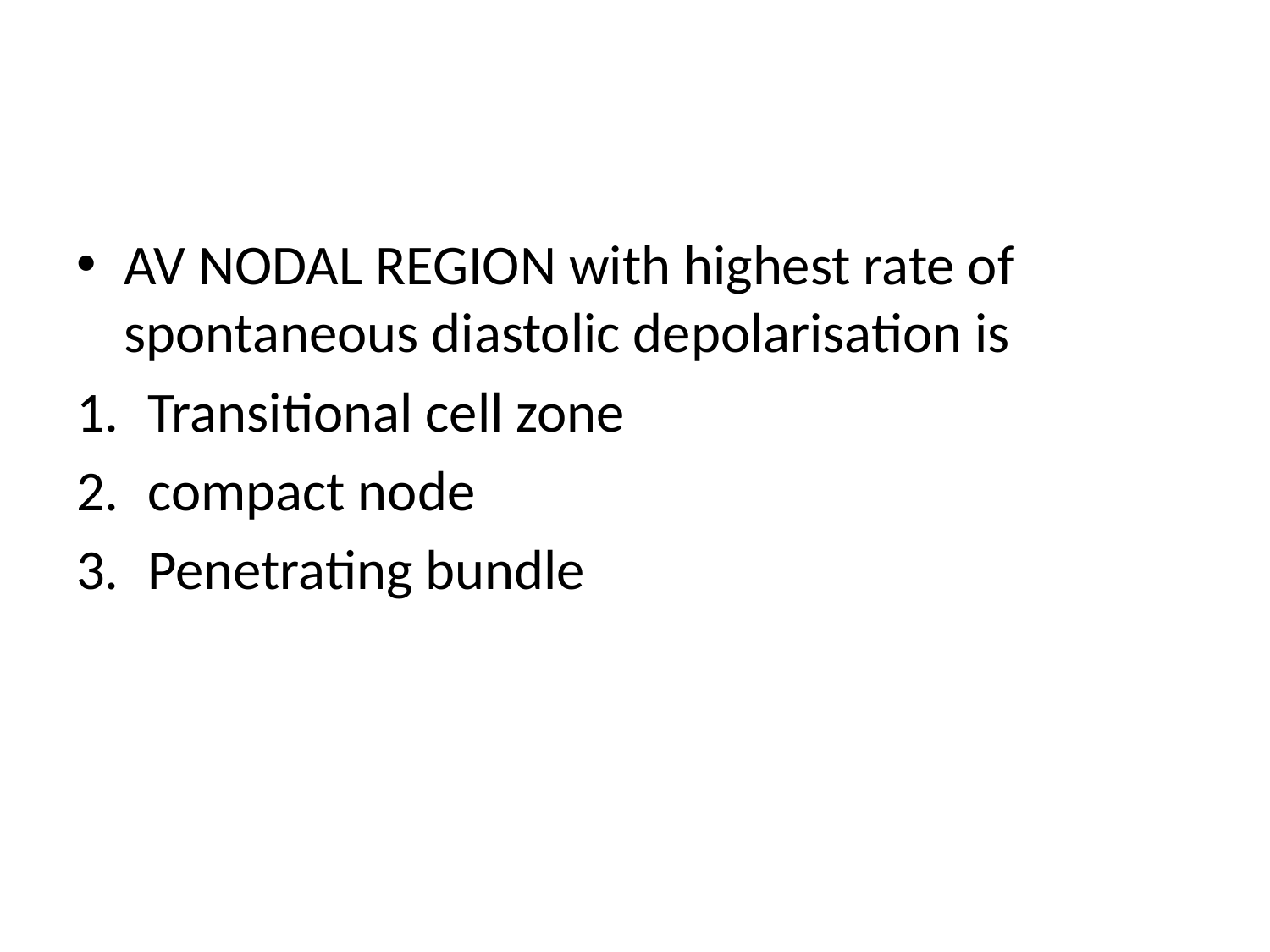

#
AV NODAL REGION with highest rate of spontaneous diastolic depolarisation is
Transitional cell zone
compact node
Penetrating bundle